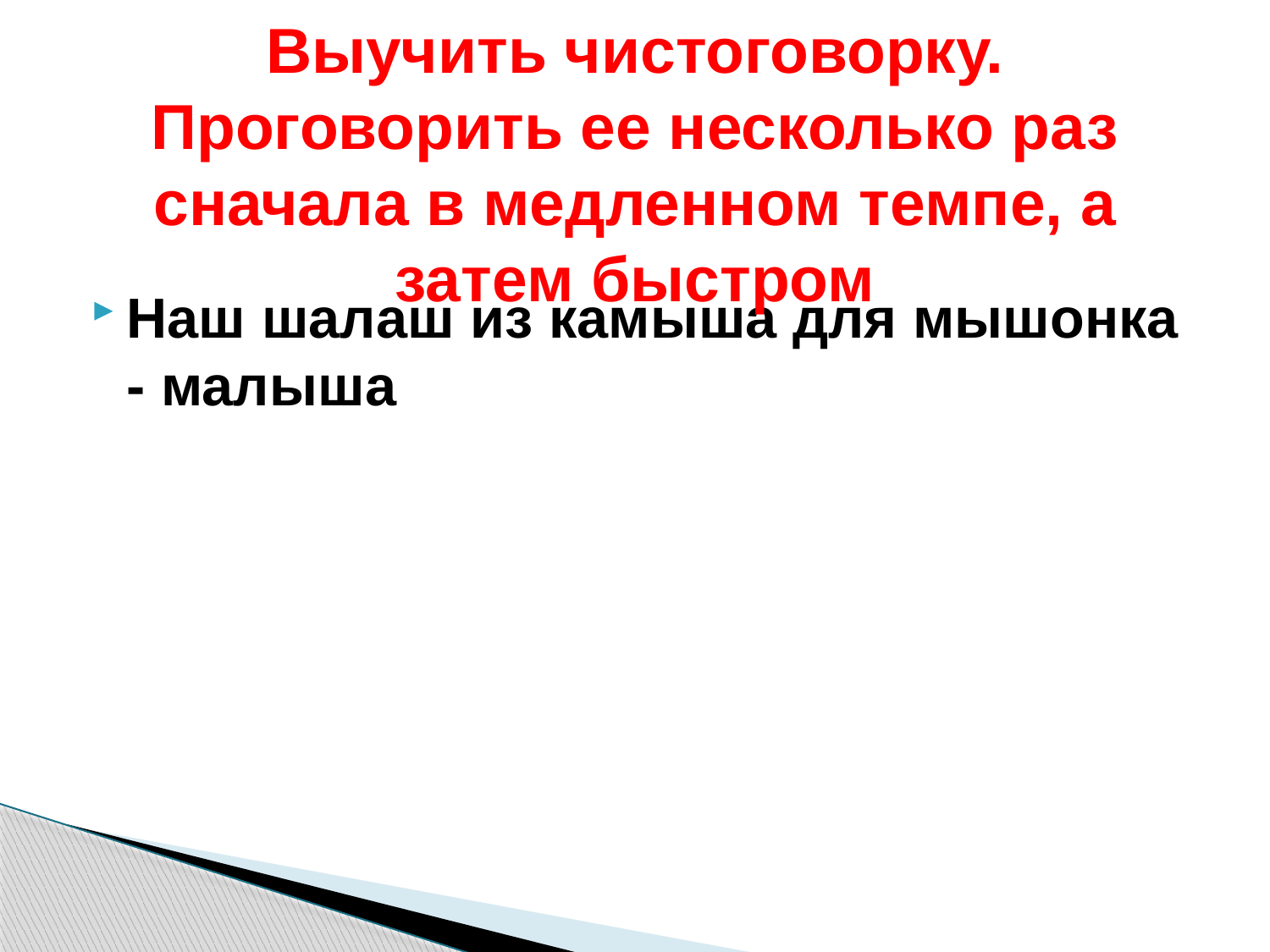

# Выучить чистоговорку. Проговорить ее несколько раз сначала в медленном темпе, а затем быстром
Наш шалаш из камыша для мышонка - малыша